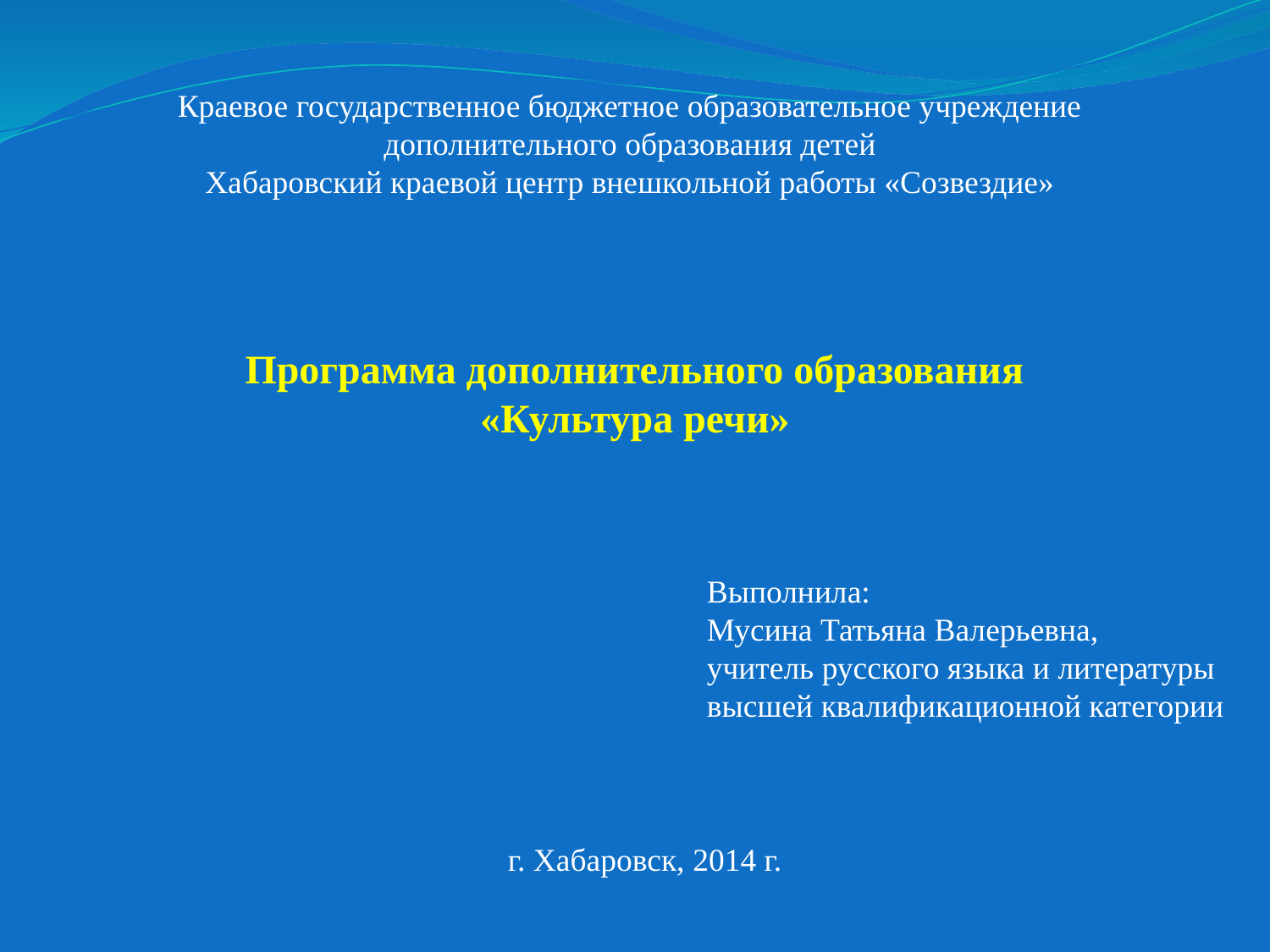

Краевое государственное бюджетное образовательное учреждение
дополнительного образования детей
Хабаровский краевой центр внешкольной работы «Созвездие»
#
Программа дополнительного образования
«Культура речи»
Выполнила:
Мусина Татьяна Валерьевна,
учитель русского языка и литературы высшей квалификационной категории
г. Хабаровск, 2014 г.